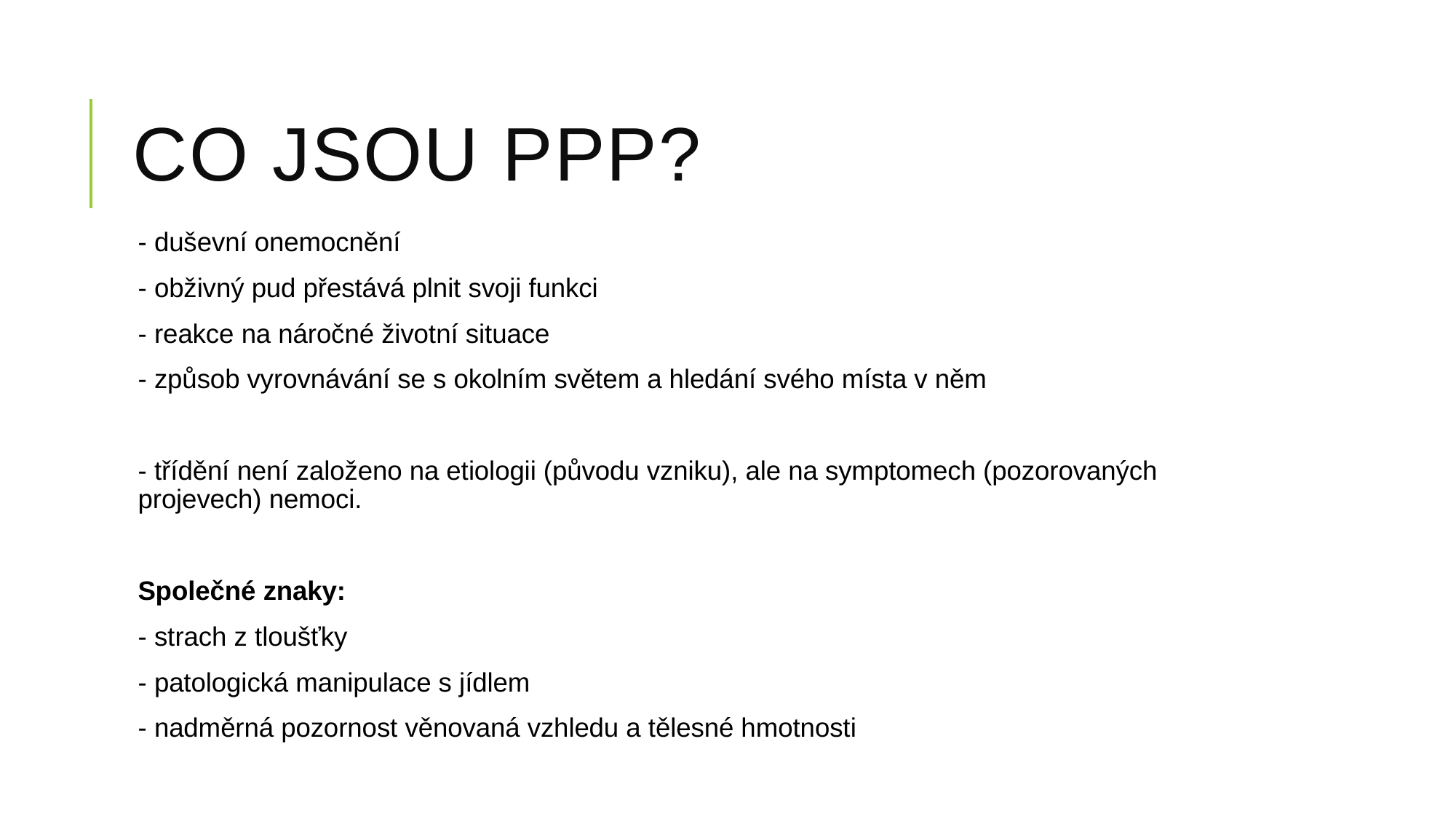

# Co jsou PPP?
- duševní onemocnění
- obživný pud přestává plnit svoji funkci
- reakce na náročné životní situace
- způsob vyrovnávání se s okolním světem a hledání svého místa v něm

- třídění není založeno na etiologii (původu vzniku), ale na symptomech (pozorovaných projevech) nemoci.

Společné znaky:
- strach z tloušťky
- patologická manipulace s jídlem
- nadměrná pozornost věnovaná vzhledu a tělesné hmotnosti